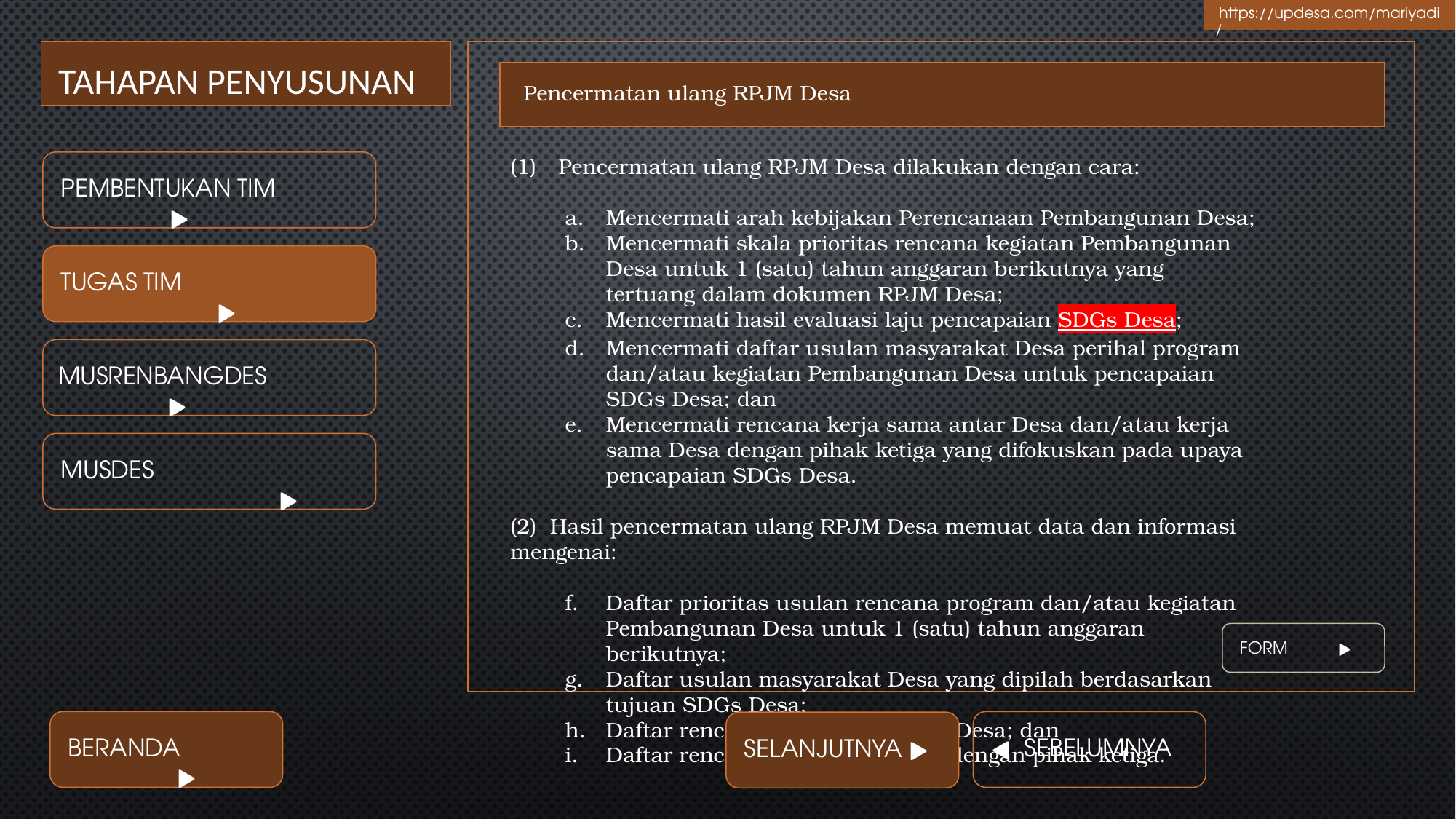

https://updesa.com/mariyadi/
TAHAPAN PENYUSUNAN

Pencermatan ulang RPJM Desa

 Pencermatan ulang RPJM Desa dilakukan dengan cara:

Mencermati arah kebijakan Perencanaan Pembangunan Desa;
Mencermati skala prioritas rencana kegiatan Pembangunan Desa untuk 1 (satu) tahun anggaran berikutnya yang tertuang dalam dokumen RPJM Desa;
Mencermati hasil evaluasi laju pencapaian SDGs Desa;
Mencermati daftar usulan masyarakat Desa perihal program dan/atau kegiatan Pembangunan Desa untuk pencapaian SDGs Desa; dan
Mencermati rencana kerja sama antar Desa dan/atau kerja sama Desa dengan pihak ketiga yang difokuskan pada upaya pencapaian SDGs Desa.

(2)  Hasil pencermatan ulang RPJM Desa memuat data dan informasi mengenai:

Daftar prioritas usulan rencana program dan/atau kegiatan Pembangunan Desa untuk 1 (satu) tahun anggaran berikutnya;
Daftar usulan masyarakat Desa yang dipilah berdasarkan tujuan SDGs Desa;
Daftar rencana kerja sama antar Desa; dan
Daftar rencana kerja sama Desa dengan pihak ketiga.

Pembentukan tim 	▶︎

Tugas tim 		       ▶︎

Musrenbangdes		▶︎

Musdes				▶︎

 form           ▶︎

BERANDA	▶︎

◀︎  SEBELUMNYA

SELANJUTNYA ▶︎